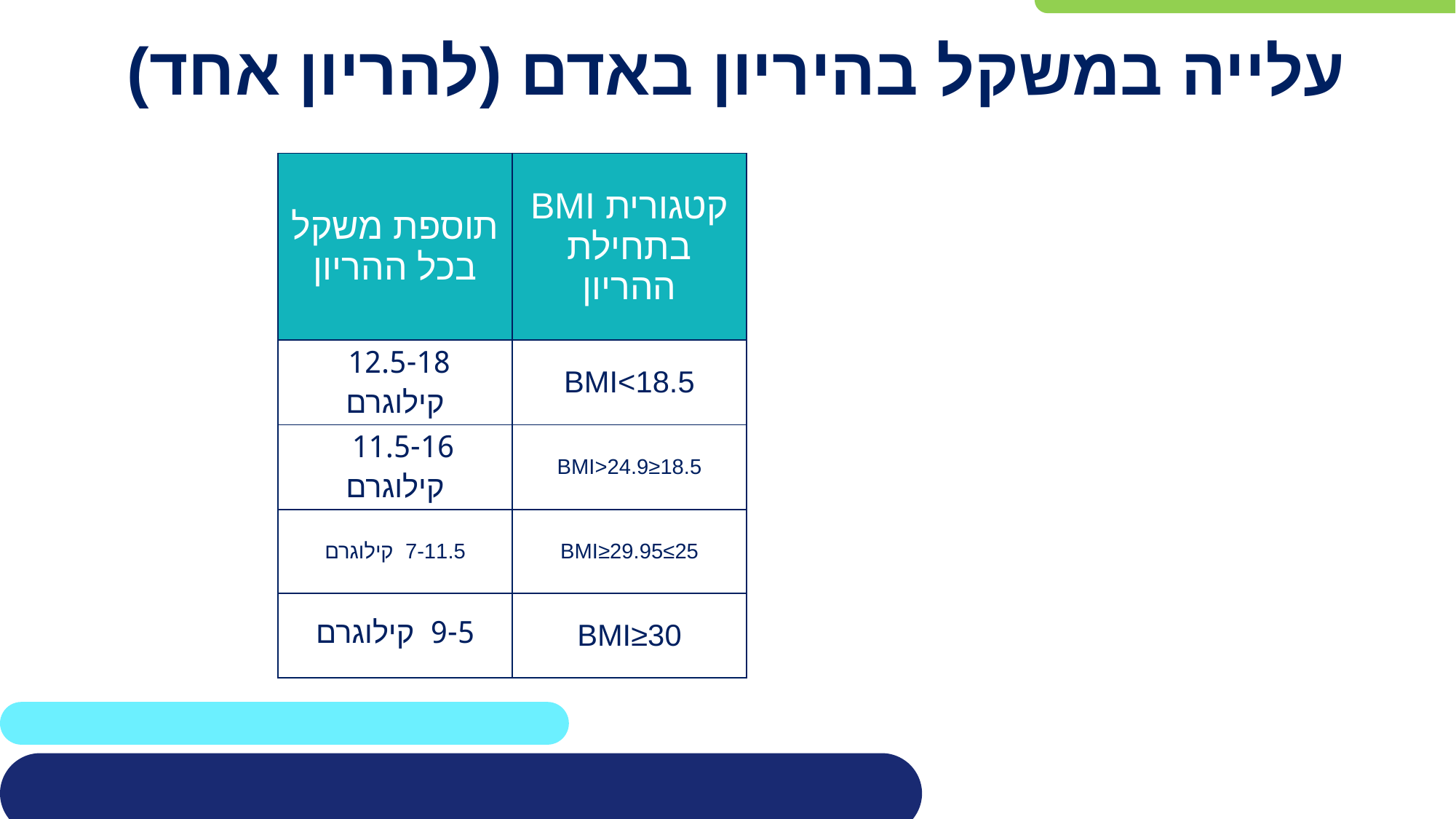

# עלייה במשקל בהיריון באדם (להריון אחד)
| תוספת משקל בכל ההריון | קטגורית BMI בתחילת ההריון |
| --- | --- |
| 12.5-18 קילוגרם | BMI<18.5 |
| 11.5-16 קילוגרם | 18.5≤BMI>24.9 |
| 7-11.5 קילוגרם | 25≥BMI≥29.95 |
| 9-5 קילוגרם | BMI≥30 |